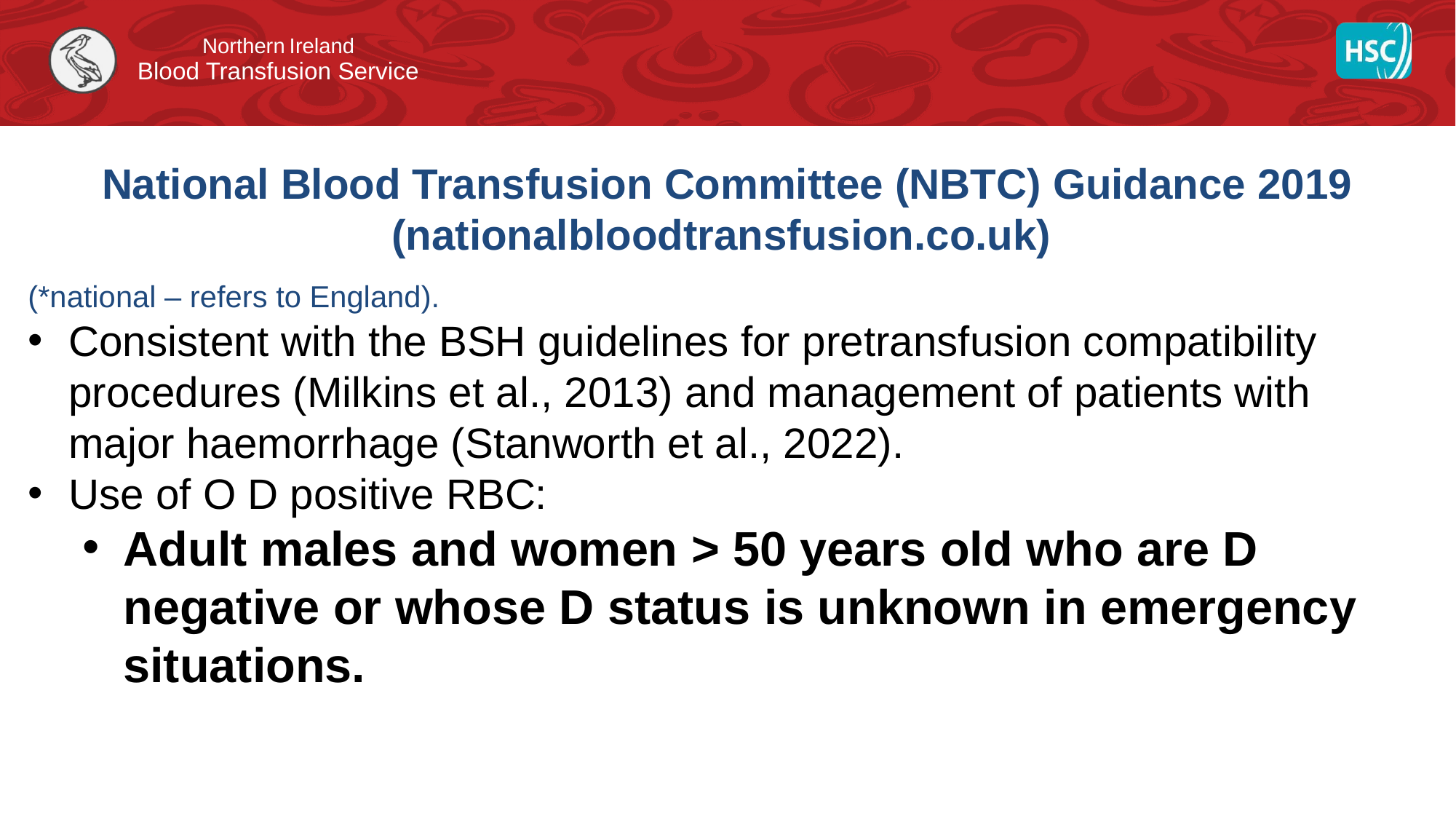

# National Blood Transfusion Committee (NBTC) Guidance 2019 (nationalbloodtransfusion.co.uk)
(*national – refers to England).
Consistent with the BSH guidelines for pretransfusion compatibility procedures (Milkins et al., 2013) and management of patients with major haemorrhage (Stanworth et al., 2022).
Use of O D positive RBC:
Adult males and women > 50 years old who are D negative or whose D status is unknown in emergency situations.